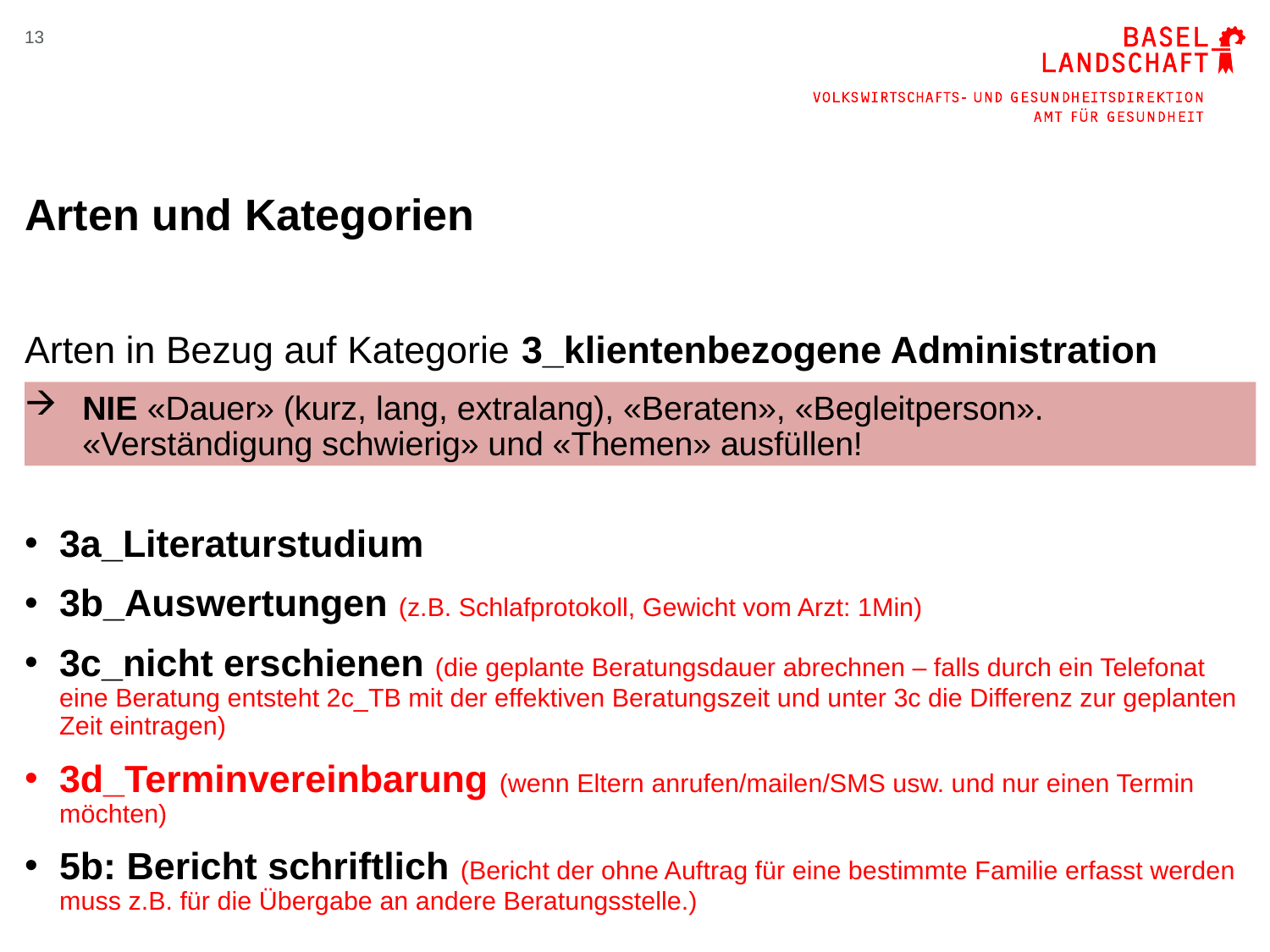

13
# Arten und Kategorien
Arten in Bezug auf Kategorie 3_klientenbezogene Administration
NIE «Dauer» (kurz, lang, extralang), «Beraten», «Begleitperson». «Verständigung schwierig» und «Themen» ausfüllen!
3a_Literaturstudium
3b_Auswertungen (z.B. Schlafprotokoll, Gewicht vom Arzt: 1Min)
3c_nicht erschienen (die geplante Beratungsdauer abrechnen – falls durch ein Telefonat eine Beratung entsteht 2c_TB mit der effektiven Beratungszeit und unter 3c die Differenz zur geplanten Zeit eintragen)
3d_Terminvereinbarung (wenn Eltern anrufen/mailen/SMS usw. und nur einen Termin möchten)
5b: Bericht schriftlich (Bericht der ohne Auftrag für eine bestimmte Familie erfasst werden muss z.B. für die Übergabe an andere Beratungsstelle.)